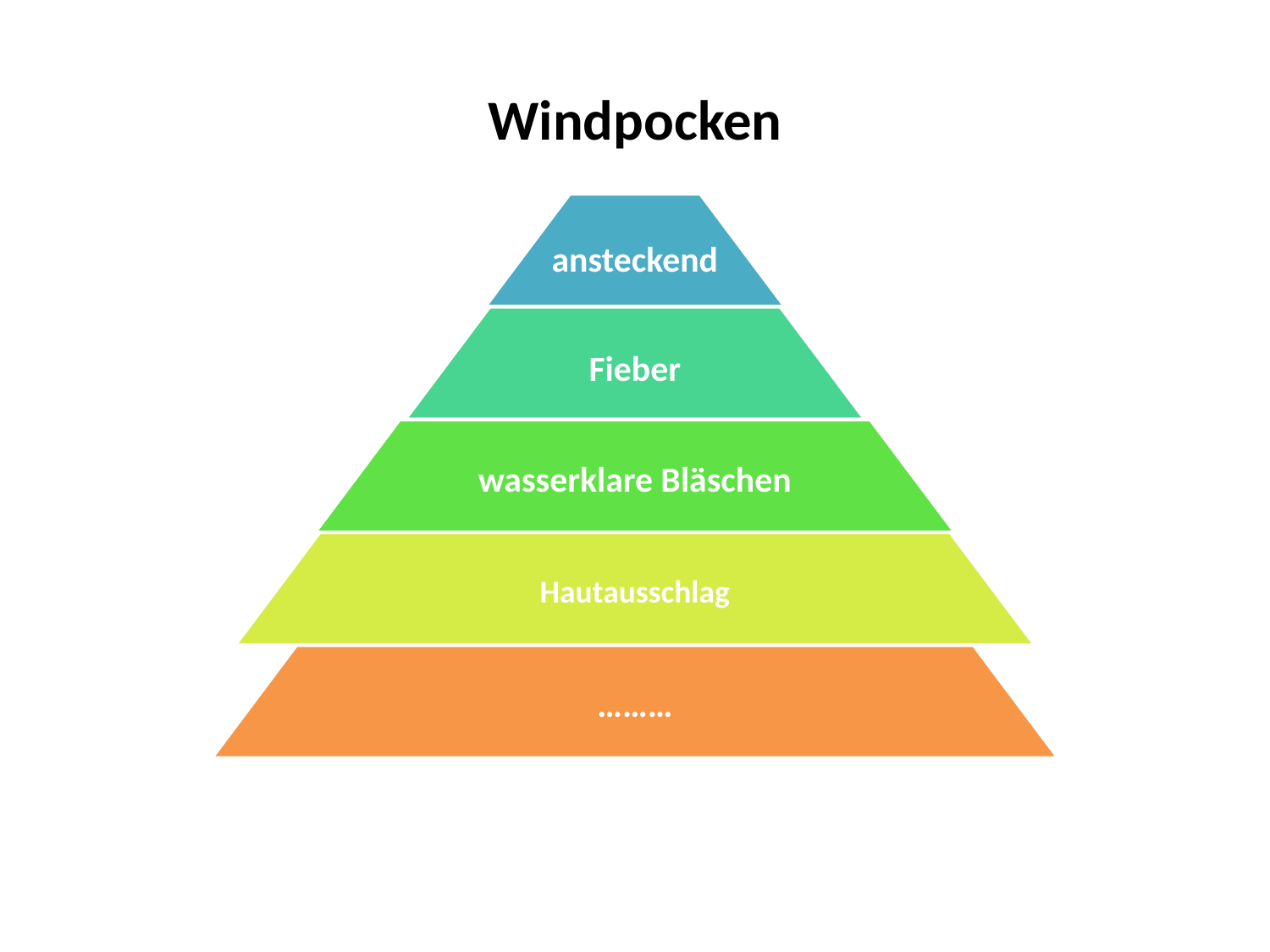

# Windpocken
ansteckend
Fieber
wasserklare Bläschen
Hautausschlag
………